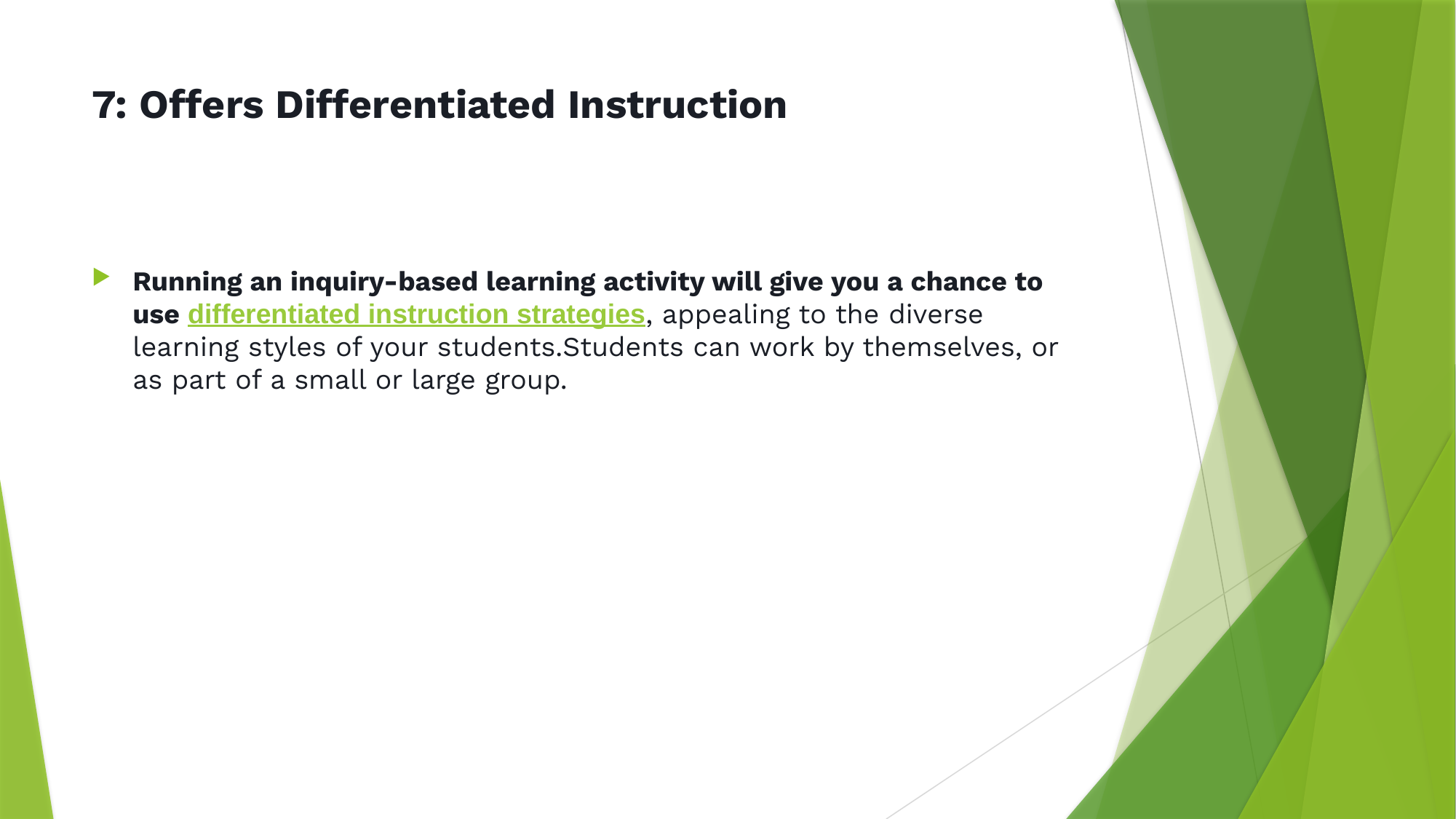

# 7: Offers Differentiated Instruction
Running an inquiry-based learning activity will give you a chance to use differentiated instruction strategies, appealing to the diverse learning styles of your students.Students can work by themselves, or as part of a small or large group.